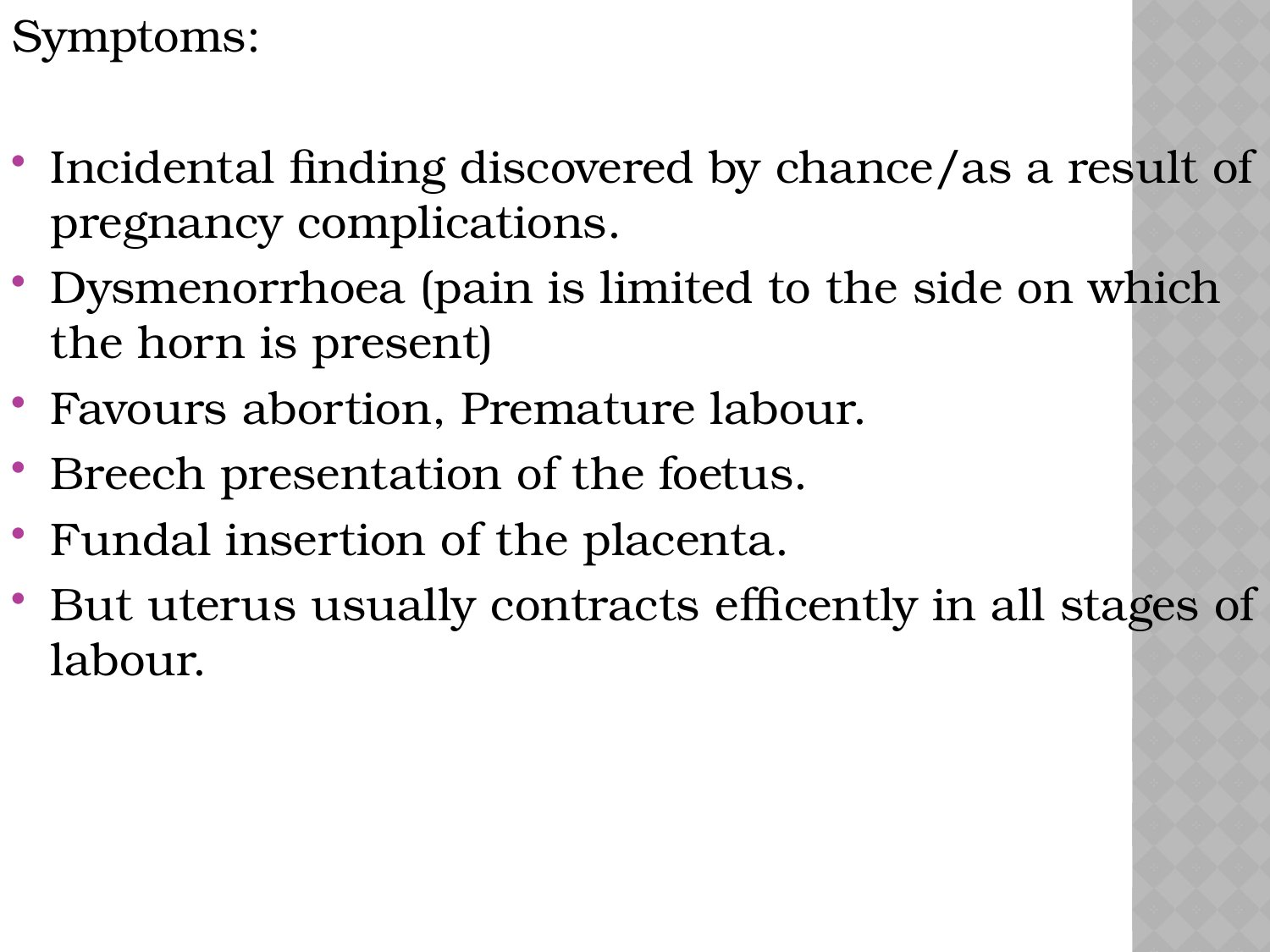

Symptoms:

Incidental finding discovered by chance/as a result of pregnancy complications.
Dysmenorrhoea (pain is limited to the side on which the horn is present)
Favours abortion, Premature labour.
Breech presentation of the foetus.
Fundal insertion of the placenta.
But uterus usually contracts efficently in all stages of labour.